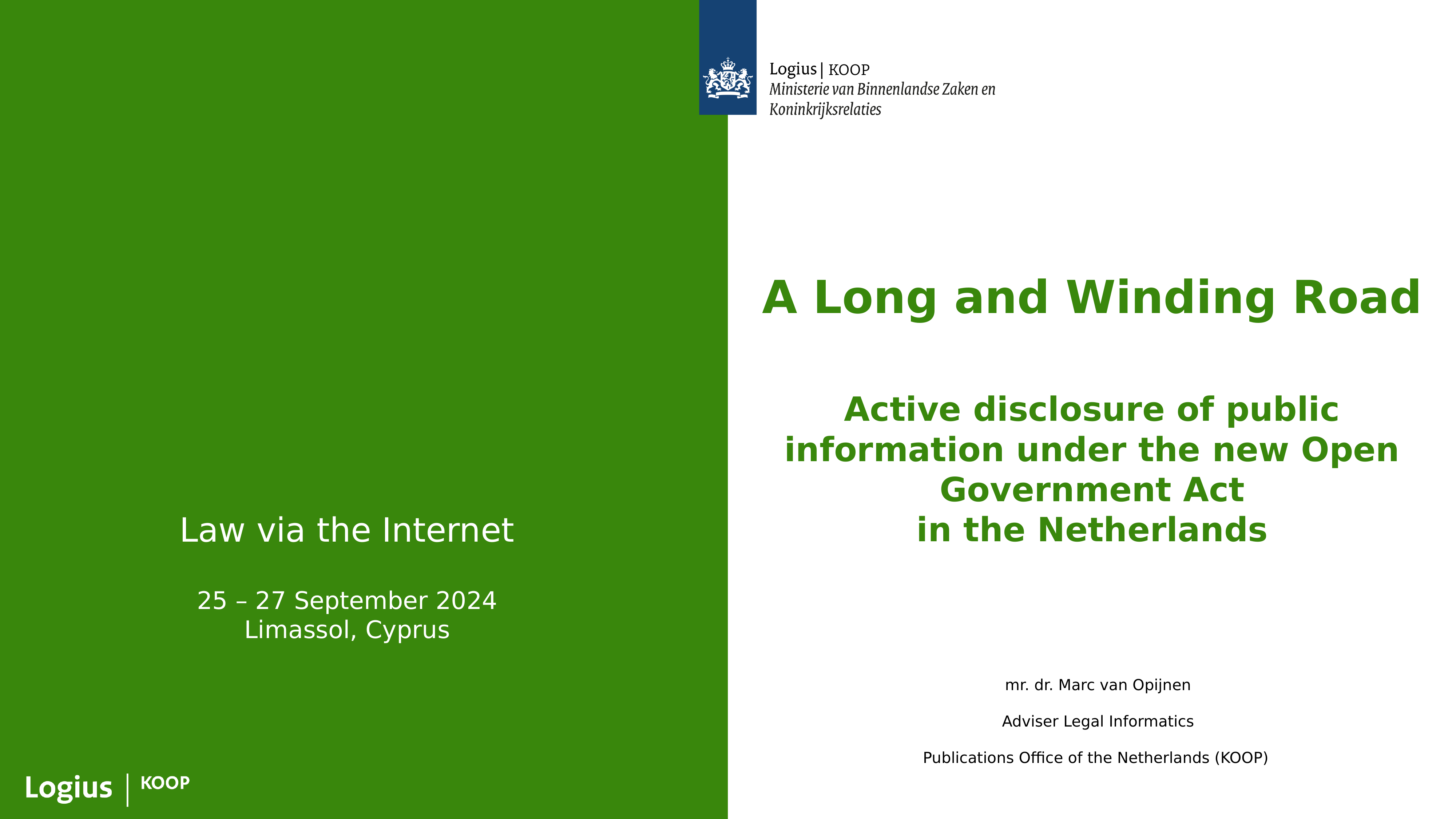

| KOOP
# A Long and Winding Road Active disclosure of public information under the new Open Government Act in the Netherlands

Law via the Internet

25 – 27 September 2024
Limassol, Cyprus
mr. dr. Marc van Opijnen
Adviser Legal Informatics
Publications Office of the Netherlands (KOOP)